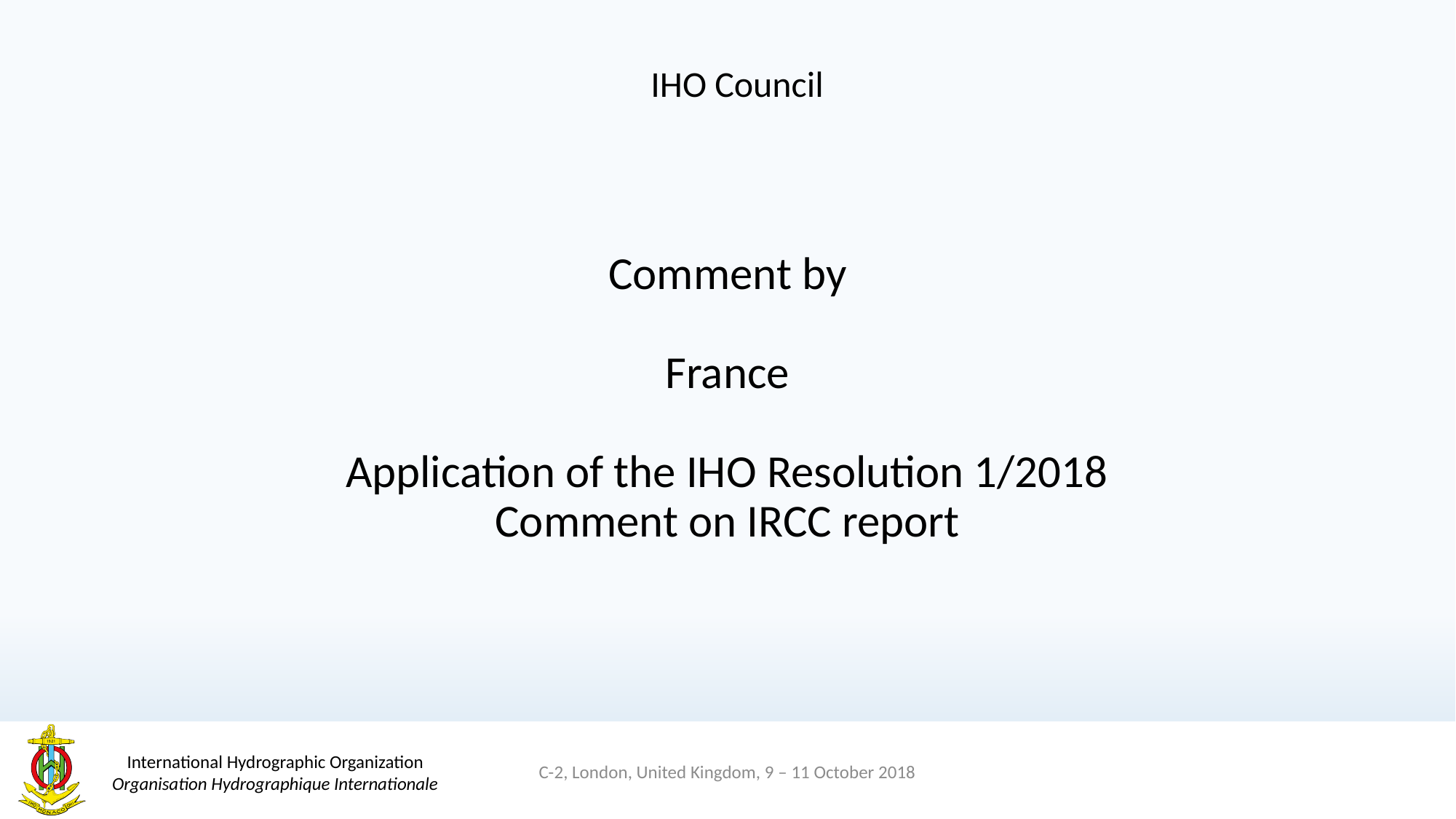

IHO Council
# Comment by
France
Application of the IHO Resolution 1/2018
Comment on IRCC report

C-2, London, United Kingdom, 9 – 11 October 2018